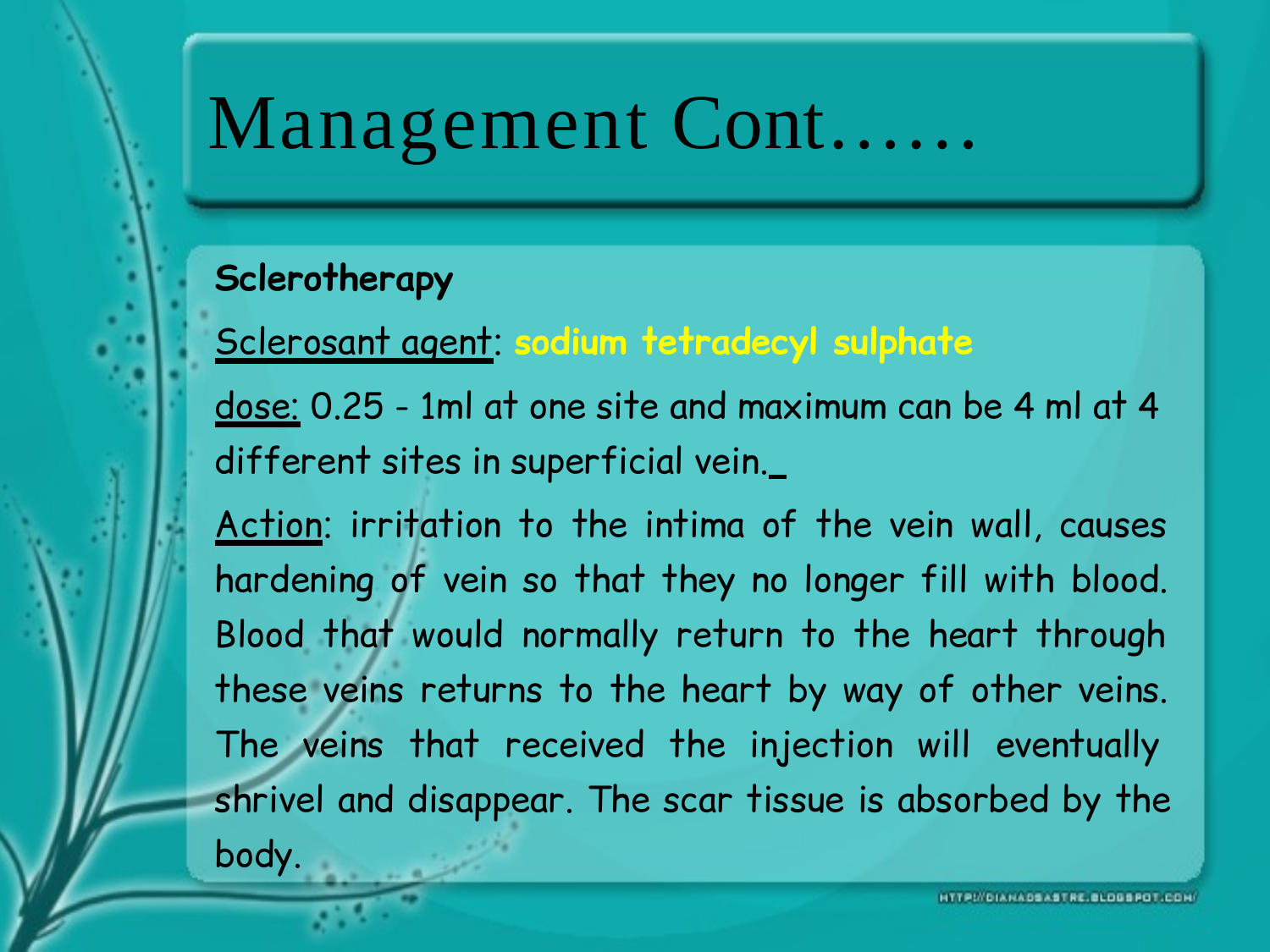

# Management Cont……
Sclerotherapy
Sclerosant agent: sodium tetradecyl sulphate
dose: 0.25 - 1ml at one site and maximum can be 4 ml at 4  different sites in superficial vein.
Action: irritation to the intima of the vein wall, causes  hardening of vein so that they no longer fill with blood.  Blood that would normally return to the heart through  these veins returns to the heart by way of other veins.  The veins that received the injection will eventually  shrivel and disappear. The scar tissue is absorbed by the  body.